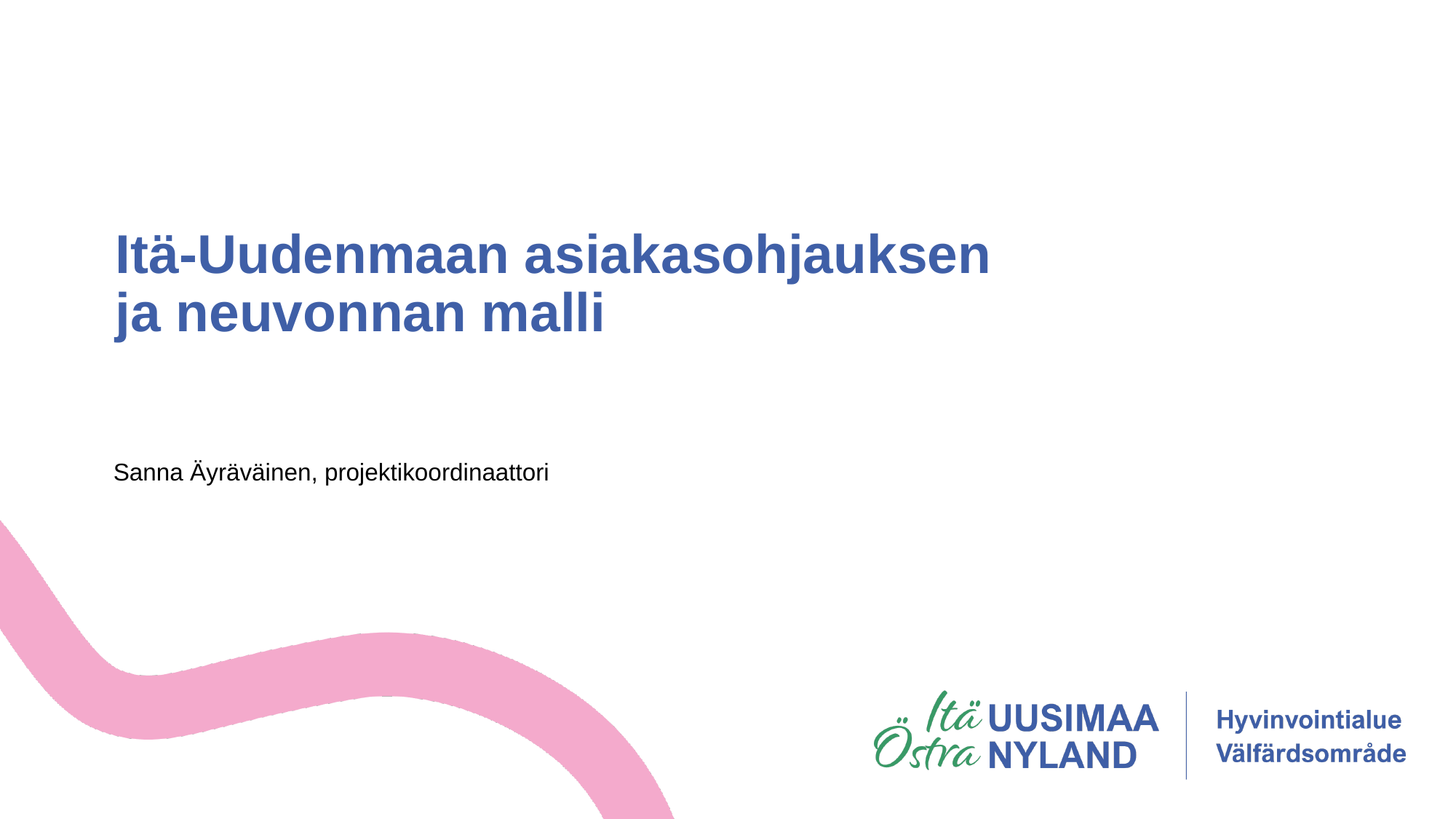

# Itä-Uudenmaan asiakasohjauksen ja neuvonnan malli
Sanna Äyräväinen, projektikoordinaattori